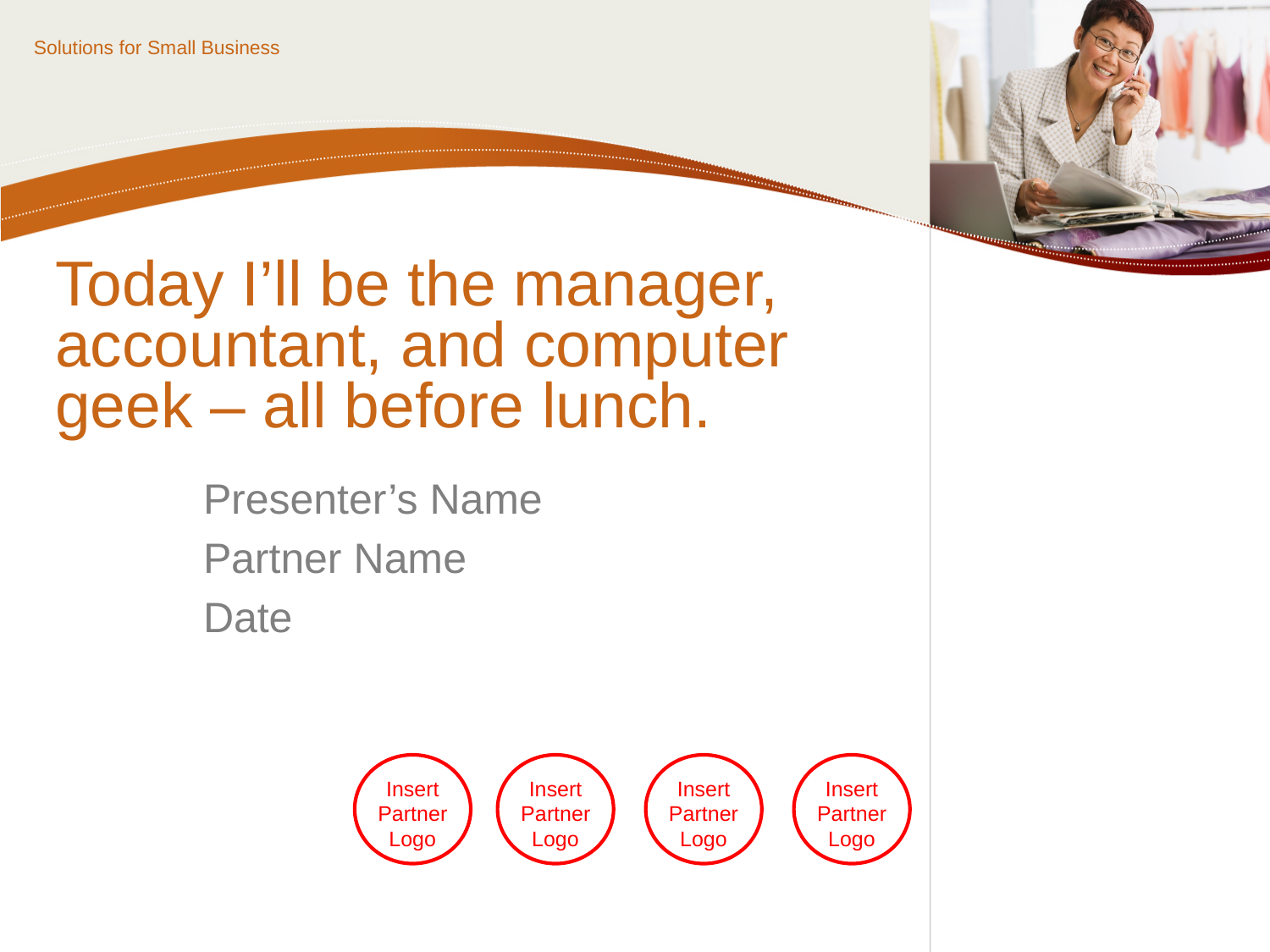

# Today I’ll be the manager, accountant, and computer geek – all before lunch.
Presenter’s Name
Partner Name
Date

Insert Partner Logo

Insert Partner Logo

Insert Partner Logo

Insert Partner Logo